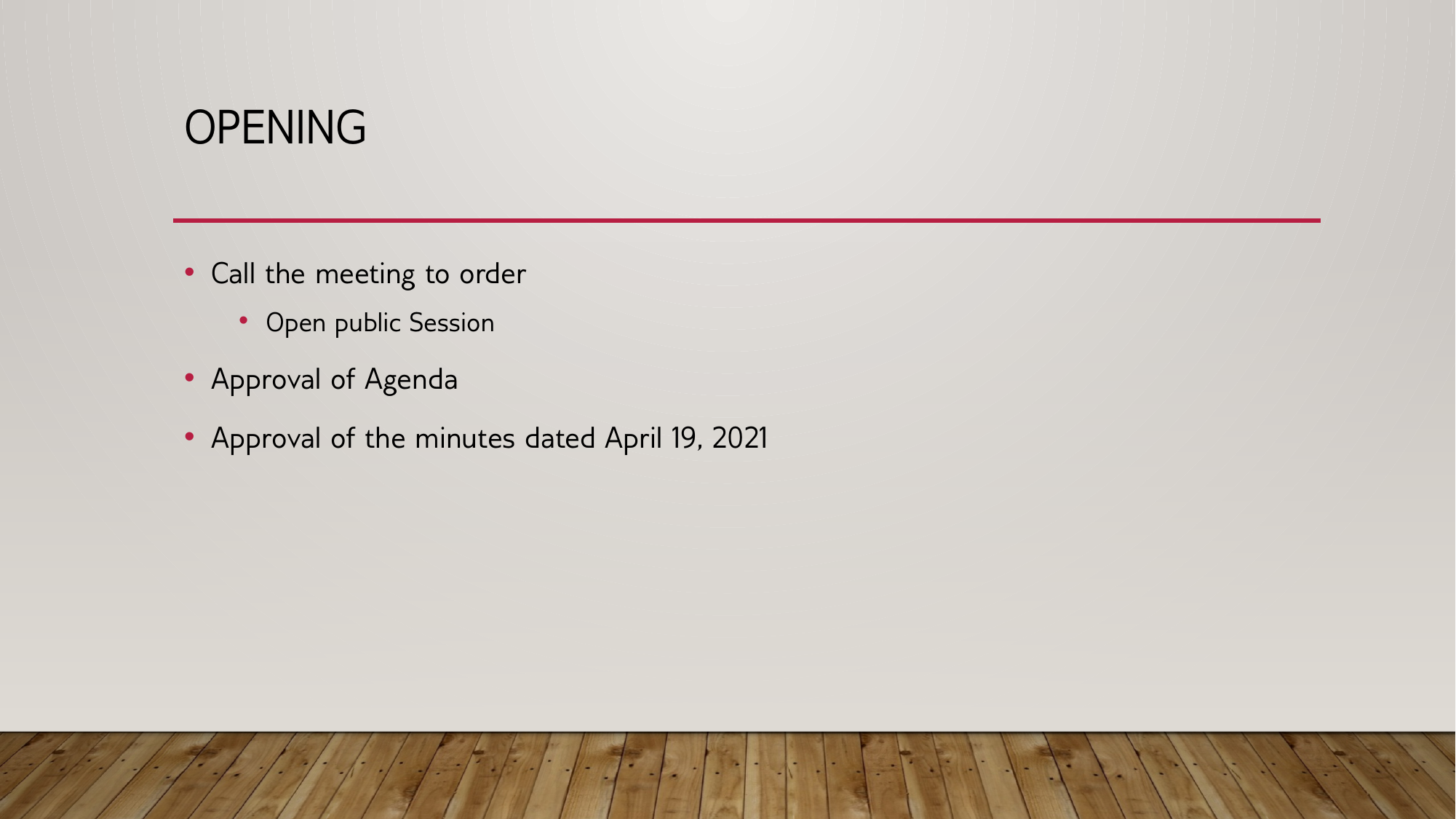

# Opening
Call the meeting to order
Open public Session
Approval of Agenda
Approval of the minutes dated April 19, 2021